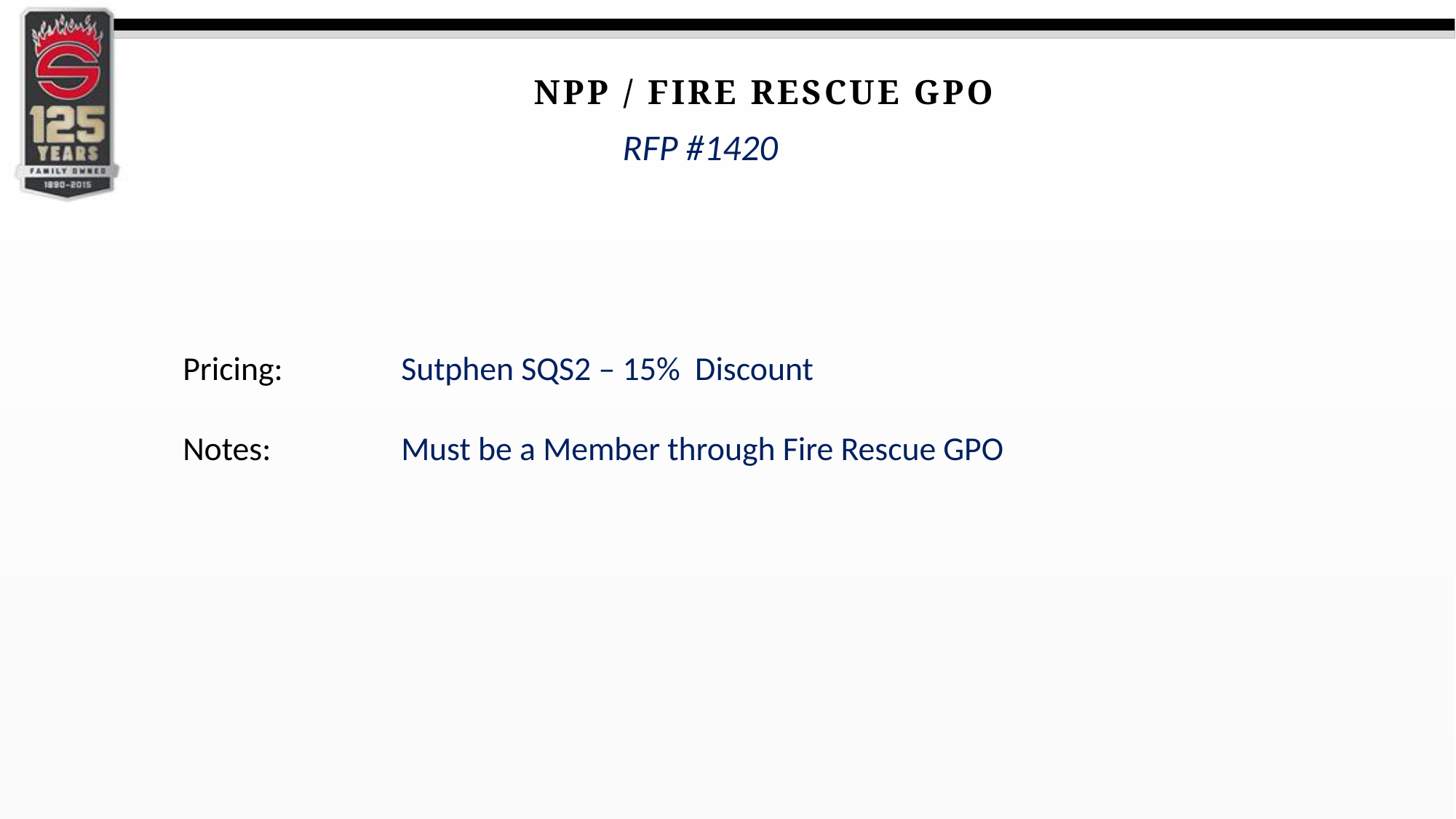

NPP / Fire Rescue GPO
RFP #1420

Pricing:		Sutphen SQS2 – 15%  Discount

Notes:		Must be a Member through Fire Rescue GPO